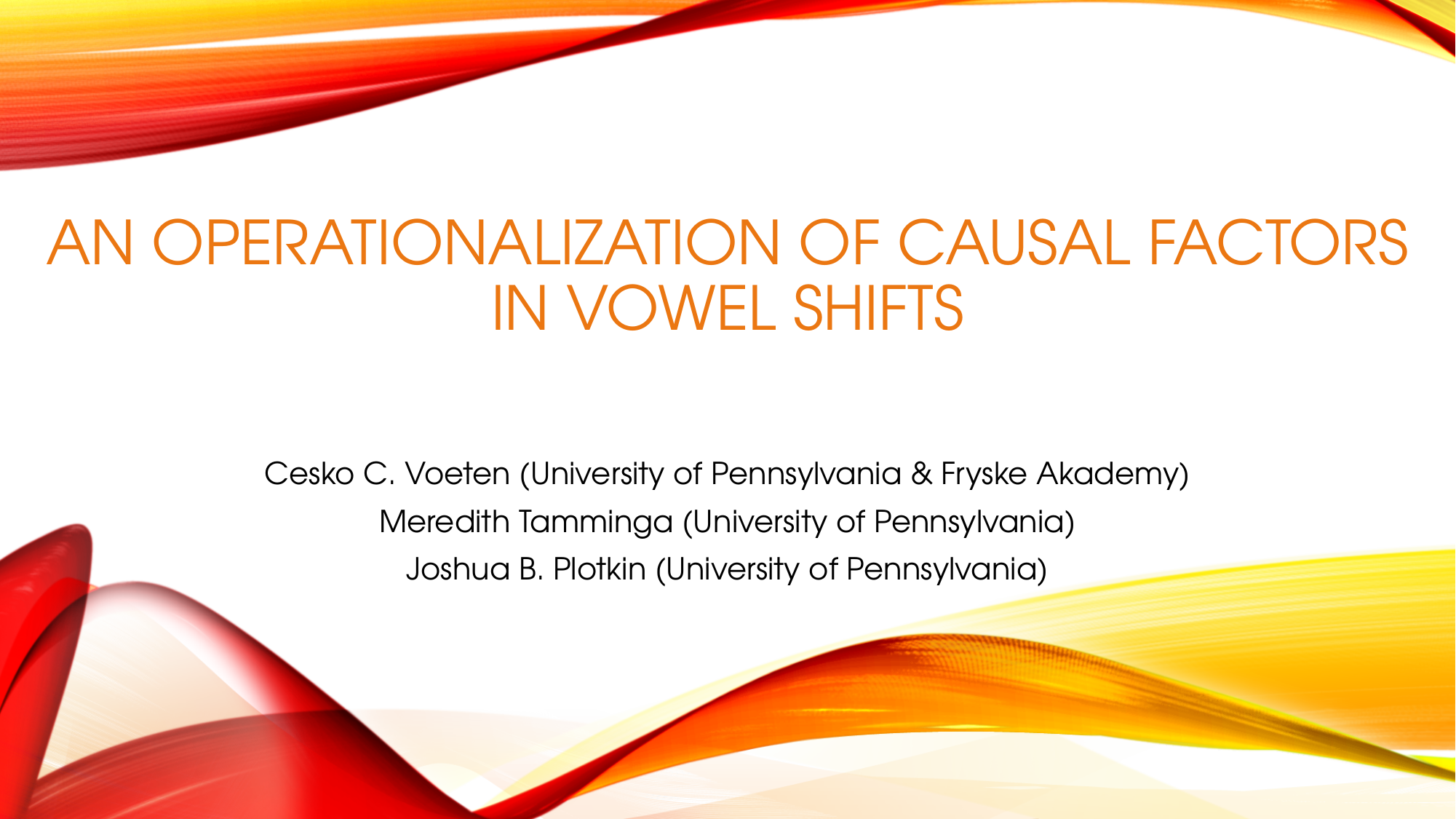

# An operationalization of causal factors in vowel shifts
Cesko C. Voeten (University of Pennsylvania & Fryske Akademy)
Meredith Tamminga (University of Pennsylvania)
Joshua B. Plotkin (University of Pennsylvania)